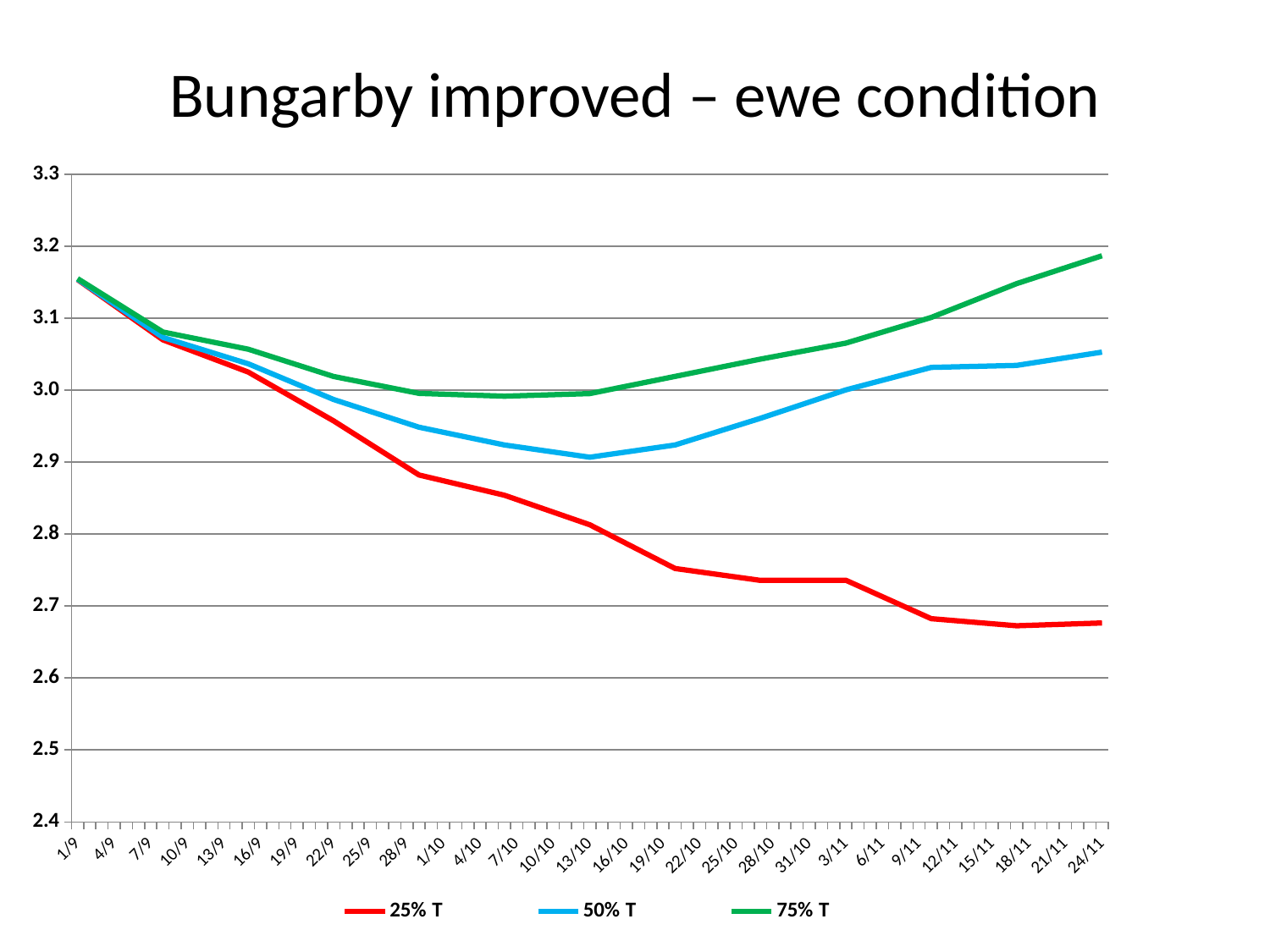

# Bungarby improved – ewe condition

### Chart

| Category | 25% T | 50% T | 75% T |
|---|---|---|---|
| 24716 | 3.153393132346017 | 3.154031072344099 | 3.154790605817522 |
| 24723 | 3.06970637185233 | 3.0730832304273332 | 3.080563647406442 |
| 24730 | 3.0249180793762207 | 3.0364342076437816 | 3.0567226069314137 |
| 24737 | 2.9570796489715576 | 2.9867824826921736 | 3.018815381186349 |
| 24744 | 2.8819939408983504 | 2.948363815035139 | 2.9953691278185164 |
| 24751 | 2.85385639326913 | 2.9236654554094588 | 2.991447993687221 |
| 24758 | 2.812845025743757 | 2.90668671471732 | 2.99508844103132 |
| 24765 | 2.752014194216047 | 2.923680169241769 | 3.0189333983830045 |
| 24772 | 2.735487018312727 | 2.9607655661446706 | 3.042949369975499 |
| 24779 | 2.7356861659458707 | 3.000190564564296 | 3.065192767551967 |
| 24786 | 2.682274409702846 | 3.031461375100272 | 3.1008938380650113 |
| 24793 | 2.672442742756435 | 3.034202950341361 | 3.147800547736032 |
| 24800 | 2.676347698484148 | 3.052706718444824 | 3.1865621975490024 |